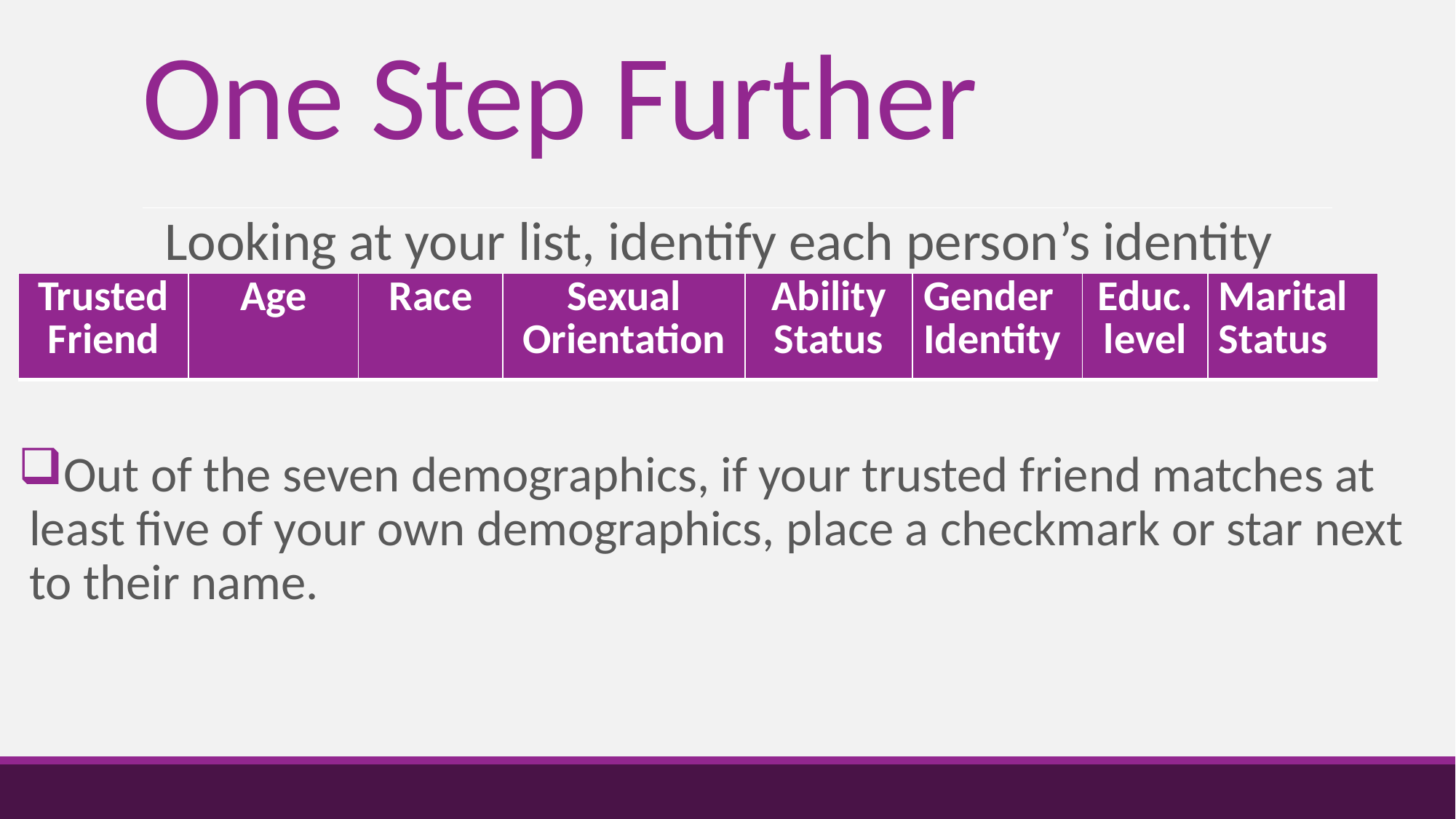

# One Step Further
Looking at your list, identify each person’s identity

Out of the seven demographics, if your trusted friend matches at least five of your own demographics, place a checkmark or star next to their name.

| Trusted Friend | Age | Race | Sexual Orientation | Ability Status | Gender Identity | Educ. level | Marital Status |
| --- | --- | --- | --- | --- | --- | --- | --- |